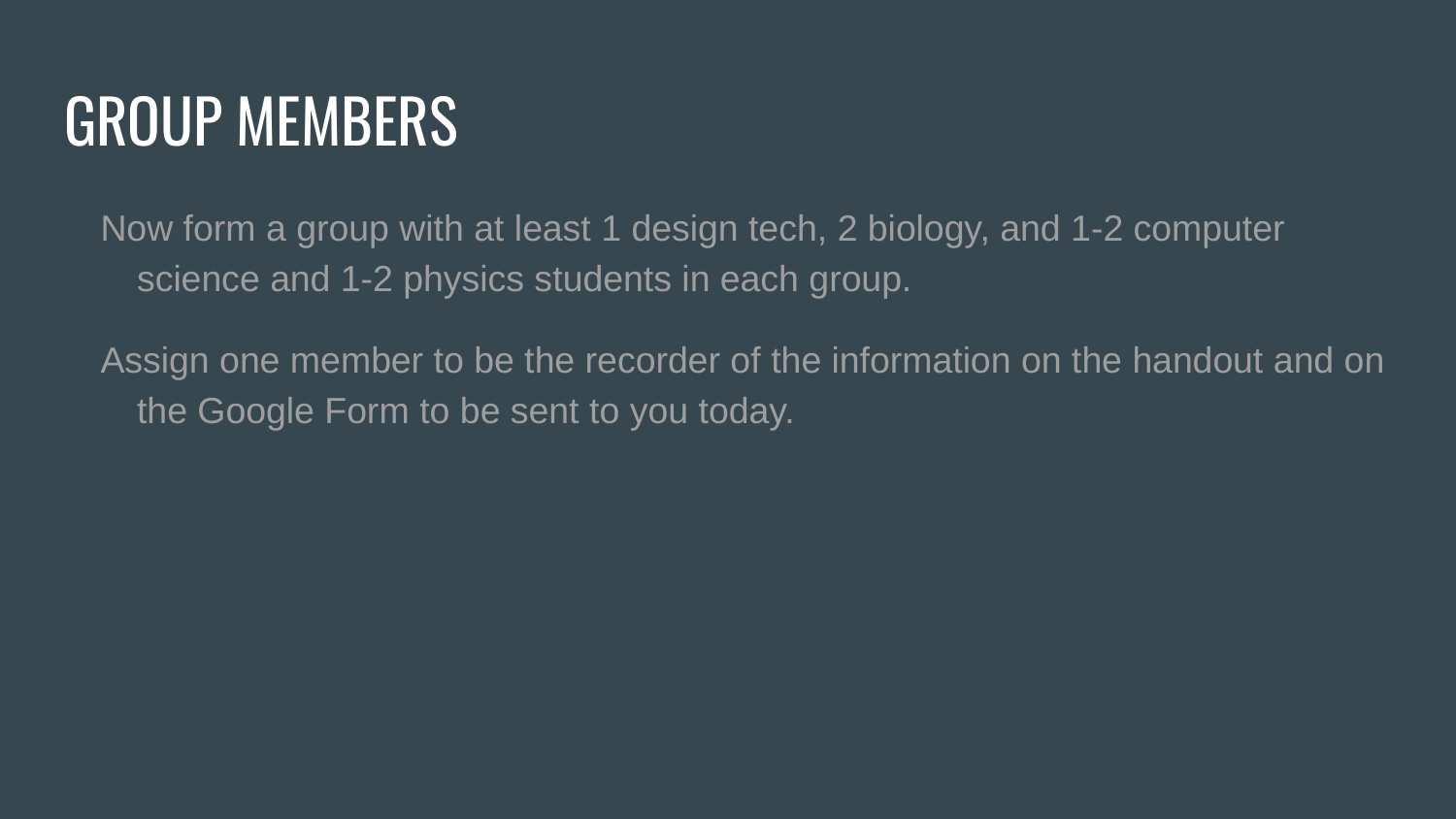

# GROUP MEMBERS
Now form a group with at least 1 design tech, 2 biology, and 1-2 computer science and 1-2 physics students in each group.
Assign one member to be the recorder of the information on the handout and on the Google Form to be sent to you today.